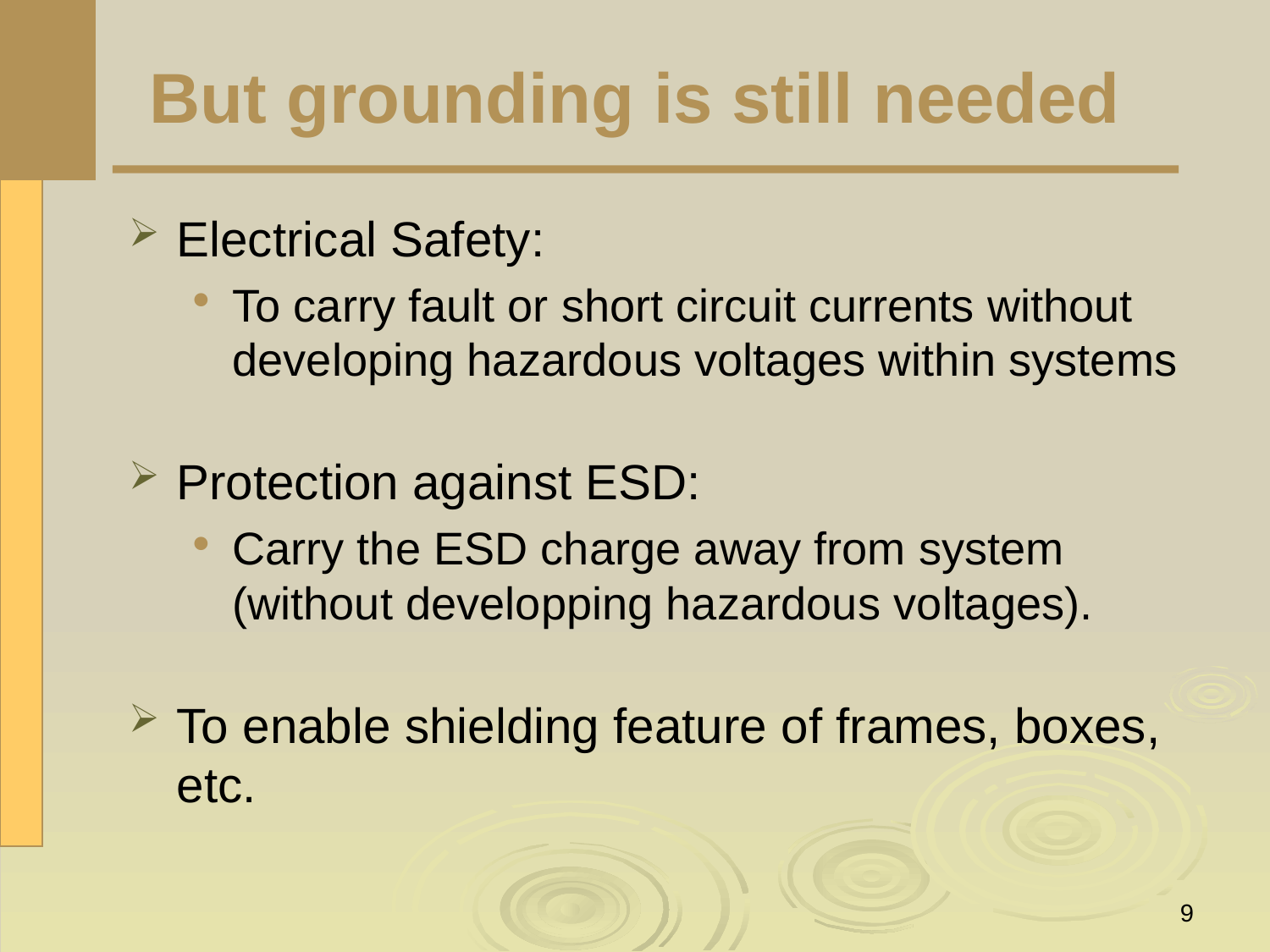

# But grounding is still needed
Electrical Safety:
To carry fault or short circuit currents without developing hazardous voltages within systems
Protection against ESD:
Carry the ESD charge away from system (without developping hazardous voltages).
To enable shielding feature of frames, boxes, etc.

9